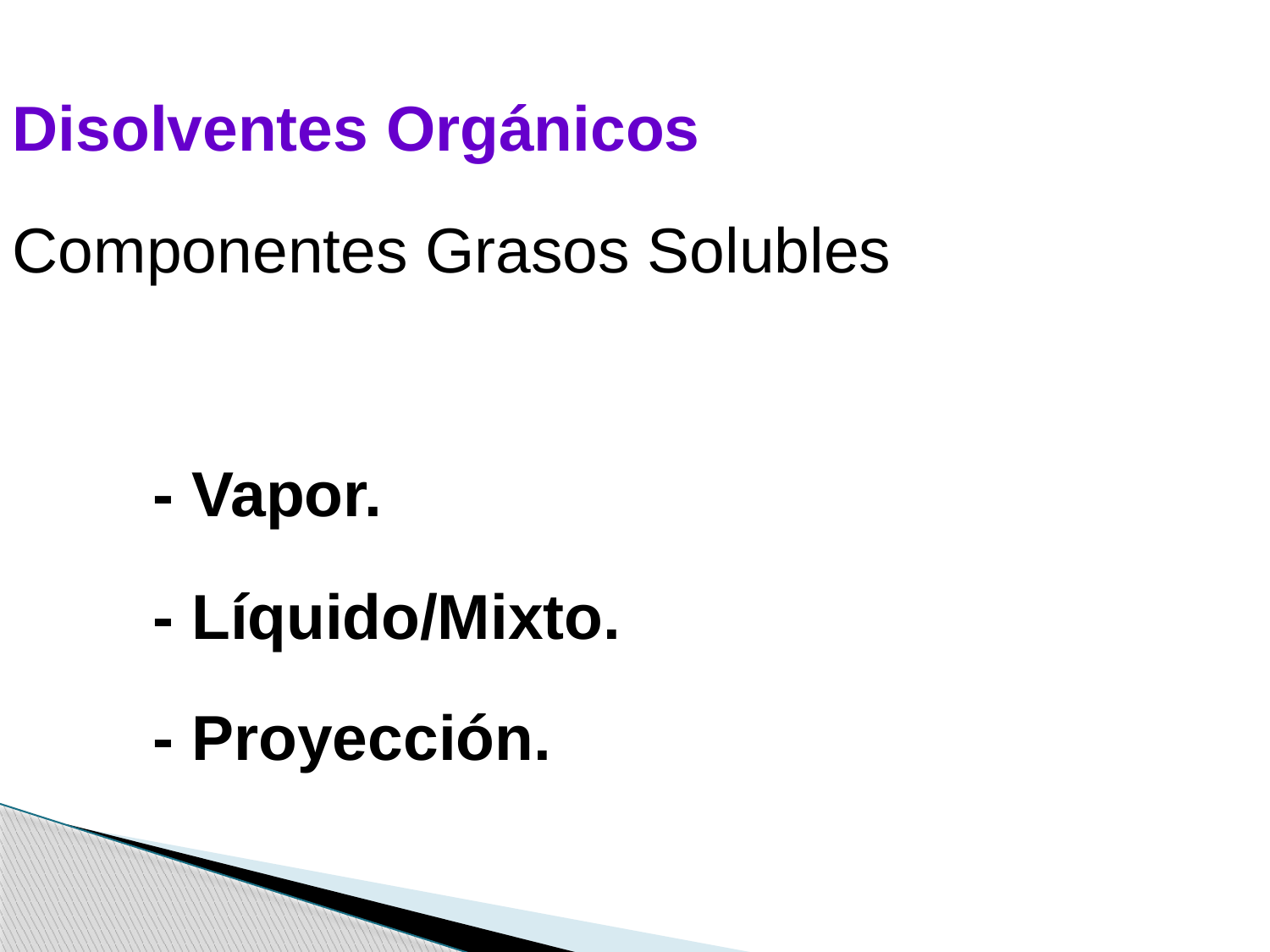

Disolventes Orgánicos
Componentes Grasos Solubles

        - Vapor.
        - Líquido/Mixto.
        - Proyección.